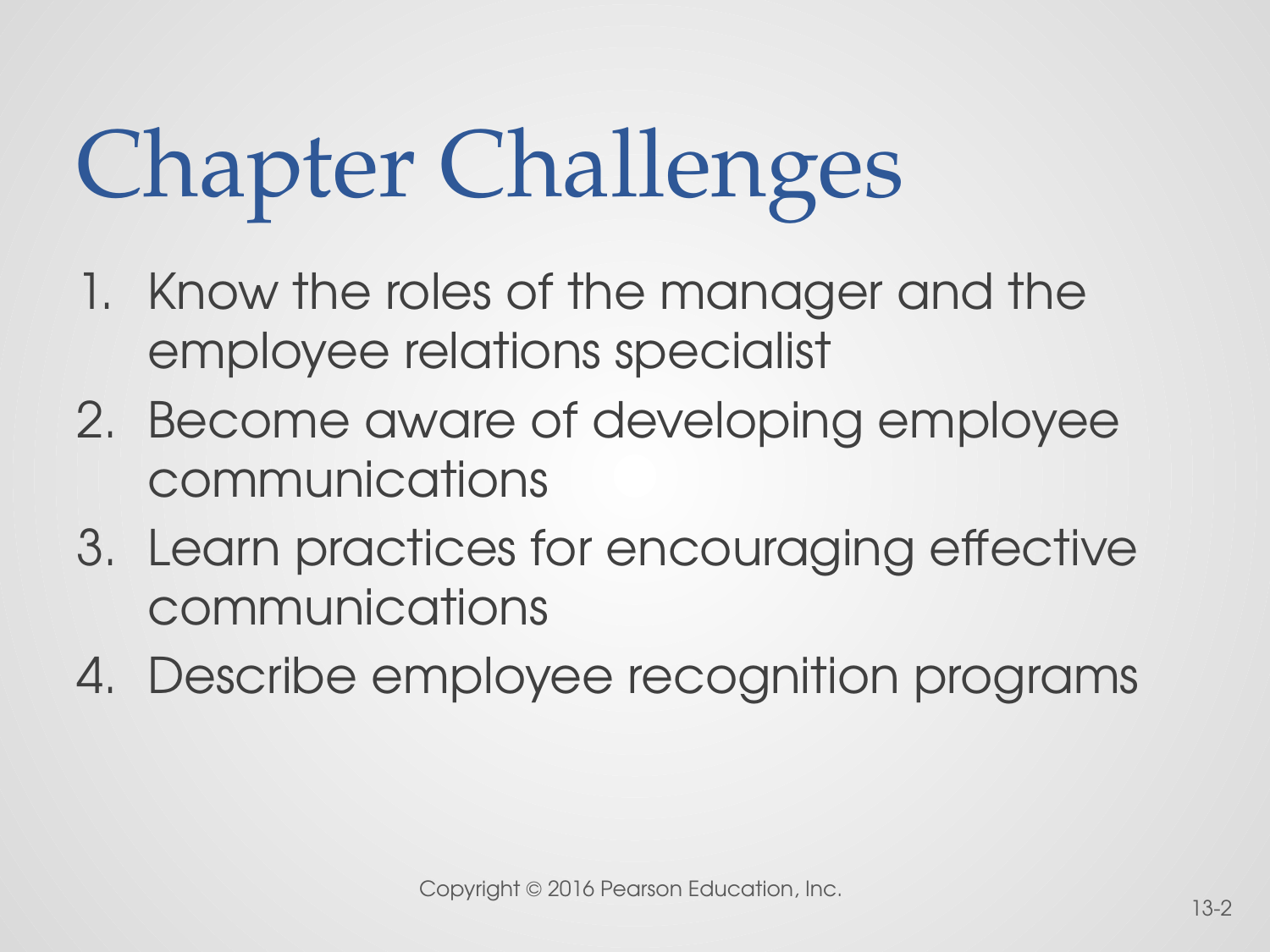

# Chapter Challenges
Know the roles of the manager and the employee relations specialist
Become aware of developing employee communications
Learn practices for encouraging effective communications
Describe employee recognition programs

Copyright © 2016 Pearson Education, Inc.
13-2